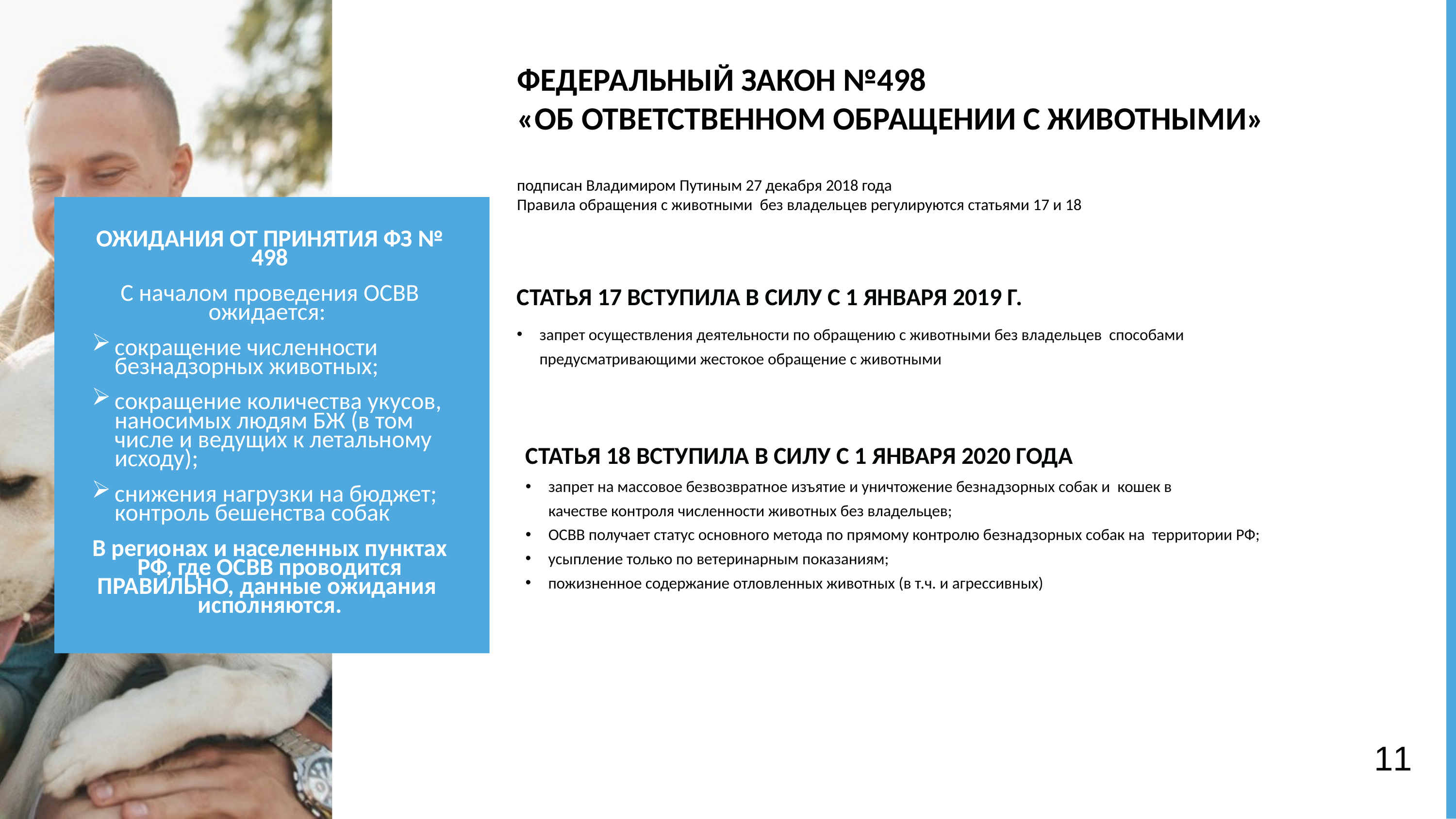

# ФЕДЕРАЛЬНЫЙ ЗАКОН №498 «ОБ ОТВЕТСТВЕННОМ ОБРАЩЕНИИ С ЖИВОТНЫМИ» подписан Владимиром Путиным 27 декабря 2018 года Правила обращения с животными  без владельцев регулируются статьями 17 и 18

ОЖИДАНИЯ ОТ ПРИНЯТИЯ ФЗ № 498
С началом проведения ОСВВ ожидается:
сокращение численности безнадзорных животных;
сокращение количества укусов, наносимых людям БЖ (в том числе и ведущих к летальному исходу);
снижения нагрузки на бюджет;  контроль бешенства собак
В регионах и населенных пунктах РФ, где ОСВВ проводится ПРАВИЛЬНО, данные ожидания  исполняются.

СТАТЬЯ 17 ВСТУПИЛА В СИЛУ С 1 ЯНВАРЯ 2019 Г.
запрет осуществления деятельности по обращению с животными без владельцев  способами предусматривающими жестокое обращение с животными
СТАТЬЯ 18 ВСТУПИЛА В СИЛУ С 1 ЯНВАРЯ 2020 ГОДА
запрет на массовое безвозвратное изъятие и уничтожение безнадзорных собак и  кошек в качестве контроля численности животных без владельцев;
ОСВВ получает статус основного метода по прямому контролю безнадзорных собак на  территории РФ;
усыпление только по ветеринарным показаниям;
пожизненное содержание отловленных животных (в т.ч. и агрессивных)
11